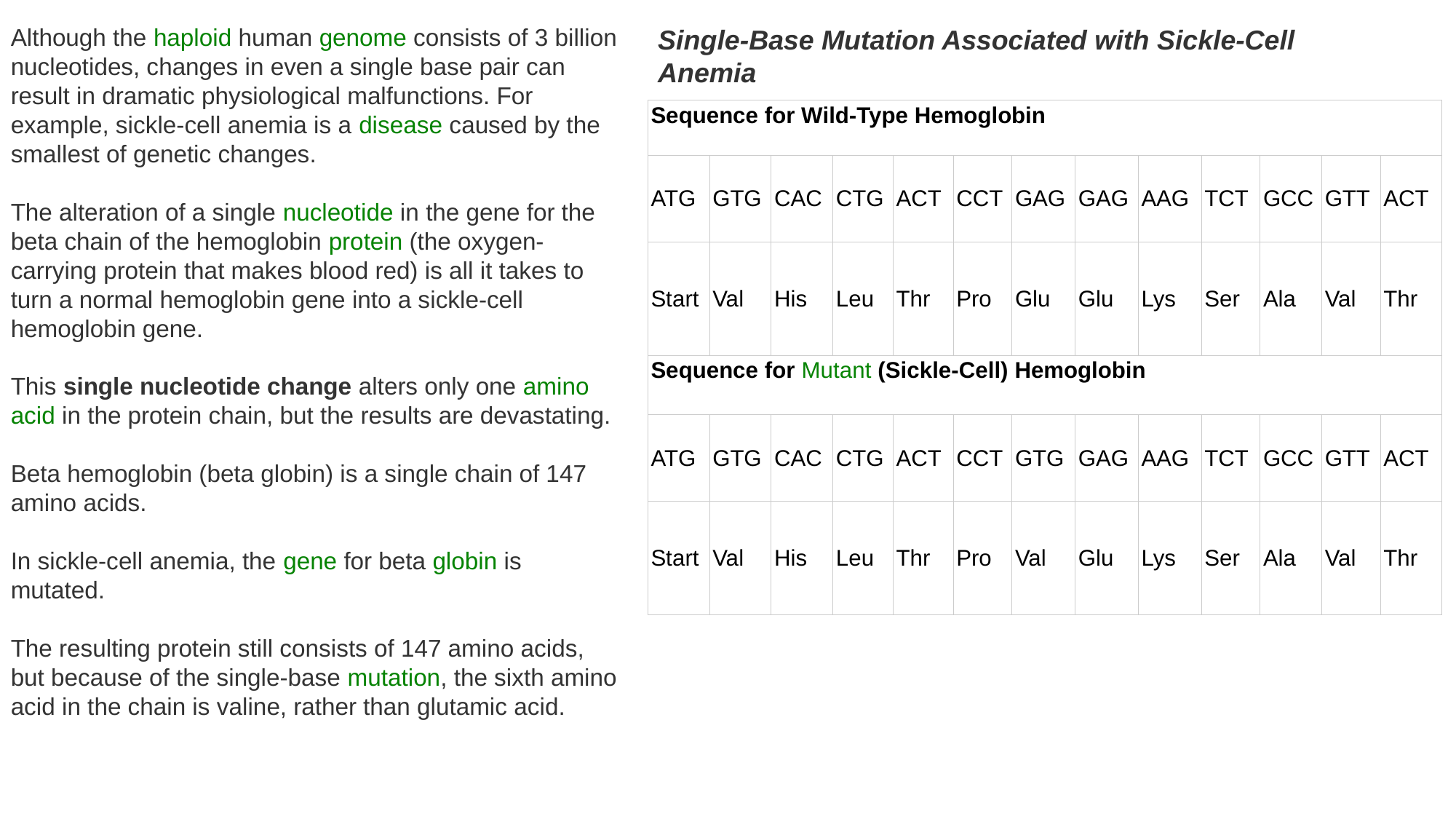

Although the haploid human genome consists of 3 billion nucleotides, changes in even a single base pair can result in dramatic physiological malfunctions. For example, sickle-cell anemia is a disease caused by the smallest of genetic changes.

The alteration of a single nucleotide in the gene for the beta chain of the hemoglobin protein (the oxygen-carrying protein that makes blood red) is all it takes to turn a normal hemoglobin gene into a sickle-cell hemoglobin gene.

This single nucleotide change alters only one amino acid in the protein chain, but the results are devastating.

Beta hemoglobin (beta globin) is a single chain of 147 amino acids.

In sickle-cell anemia, the gene for beta globin is mutated.

The resulting protein still consists of 147 amino acids, but because of the single-base mutation, the sixth amino acid in the chain is valine, rather than glutamic acid.
Single-Base Mutation Associated with Sickle-Cell Anemia
| Sequence for Wild-Type Hemoglobin |  |  |  |  |  |  |  |  |  |  |  |  |
| --- | --- | --- | --- | --- | --- | --- | --- | --- | --- | --- | --- | --- |
| ATG | GTG | CAC | CTG | ACT | CCT | GAG | GAG | AAG | TCT | GCC | GTT | ACT |
| Start | Val | His | Leu | Thr | Pro | Glu | Glu | Lys | Ser | Ala | Val | Thr |
| Sequence for Mutant (Sickle-Cell) Hemoglobin |  |  |  |  |  |  |  |  |  |  |  |  |
| ATG | GTG | CAC | CTG | ACT | CCT | GTG | GAG | AAG | TCT | GCC | GTT | ACT |
| Start | Val | His | Leu | Thr | Pro | Val | Glu | Lys | Ser | Ala | Val | Thr |